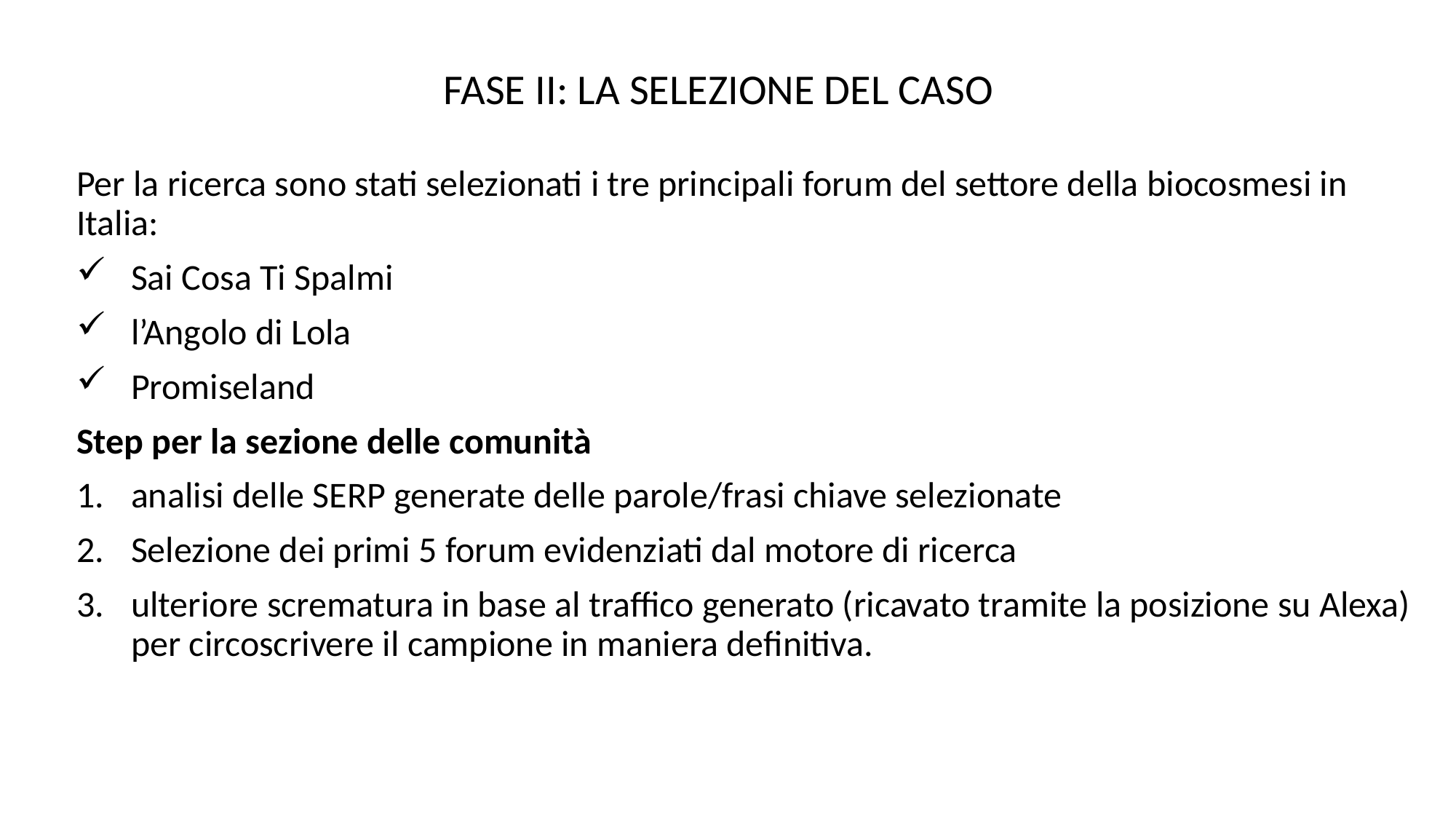

# FASE II: LA SELEZIONE DEL CASO
Per la ricerca sono stati selezionati i tre principali forum del settore della biocosmesi in Italia:
Sai Cosa Ti Spalmi
l’Angolo di Lola
Promiseland
Step per la sezione delle comunità
analisi delle SERP generate delle parole/frasi chiave selezionate
Selezione dei primi 5 forum evidenziati dal motore di ricerca
ulteriore scrematura in base al traffico generato (ricavato tramite la posizione su Alexa) per circoscrivere il campione in maniera definitiva.